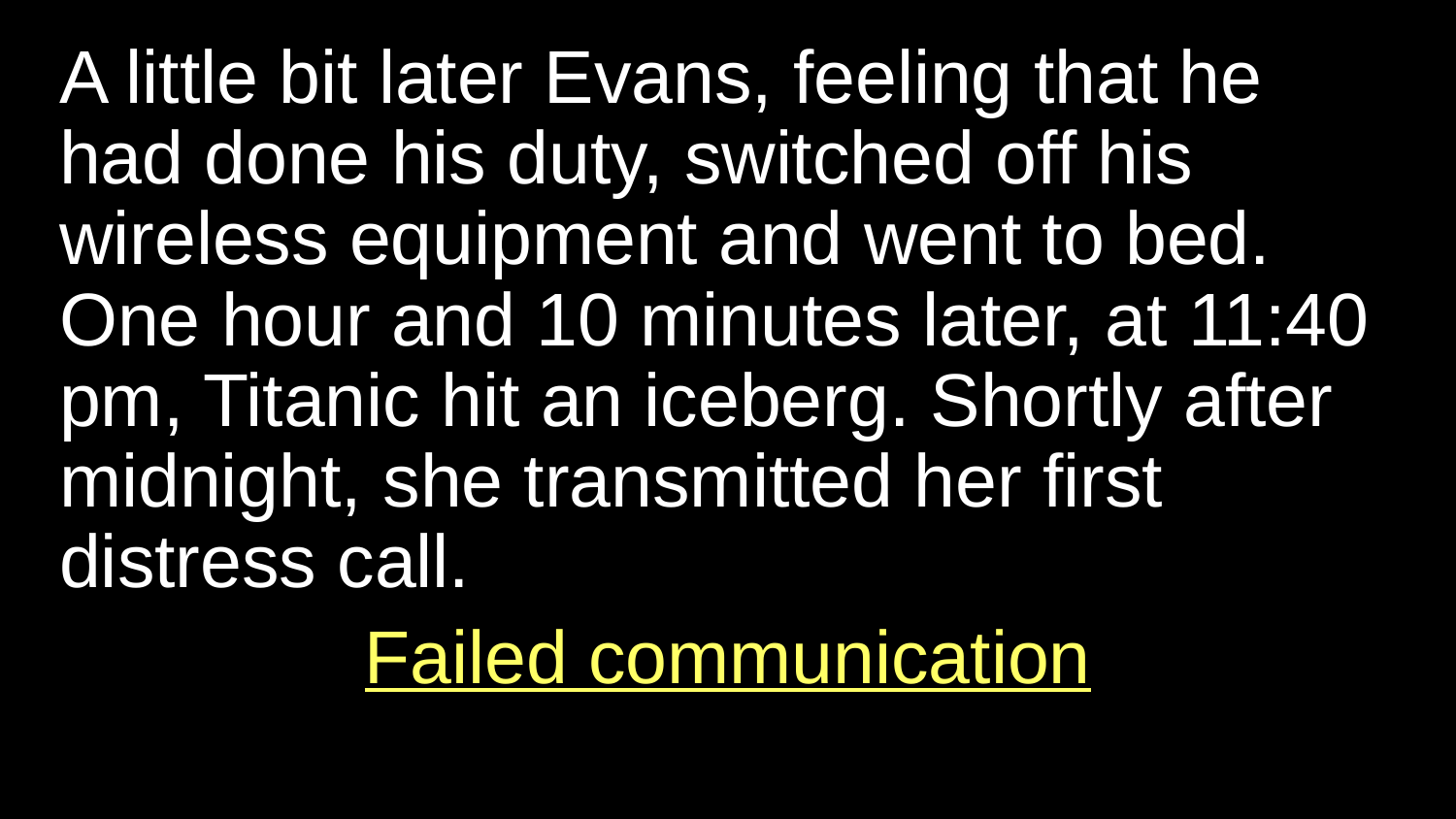

A little bit later Evans, feeling that he had done his duty, switched off his wireless equipment and went to bed. One hour and 10 minutes later, at 11:40 pm, Titanic hit an iceberg. Shortly after midnight, she transmitted her first distress call.
Failed communication